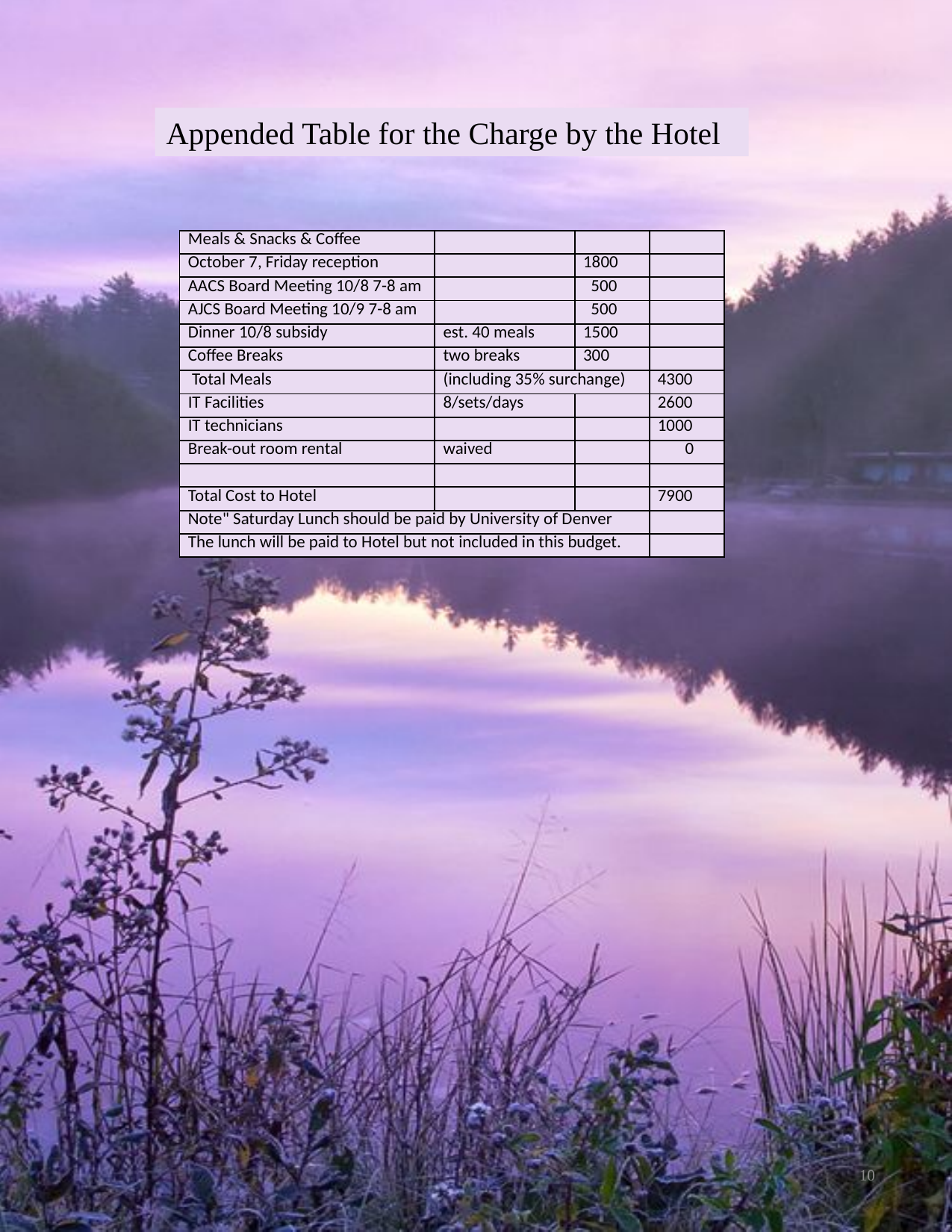

Appended Table for the Charge by the Hotel
| Meals & Snacks & Coffee |  |  |  |
| --- | --- | --- | --- |
| October 7, Friday reception |  | 1800 |  |
| AACS Board Meeting 10/8 7-8 am |  | 500 |  |
| AJCS Board Meeting 10/9 7-8 am |  | 500 |  |
| Dinner 10/8 subsidy | est. 40 meals | 1500 |  |
| Coffee Breaks | two breaks | 300 |  |
| Total Meals | (including 35% surchange) |  | 4300 |
| IT Facilities | 8/sets/days |  | 2600 |
| IT technicians |  |  | 1000 |
| Break-out room rental | waived |  | 0 |
|  |  |  |  |
| Total Cost to Hotel |  |  | 7900 |
| Note" Saturday Lunch should be paid by University of Denver |  |  |  |
| The lunch will be paid to Hotel but not included in this budget. |  |  |  |
10